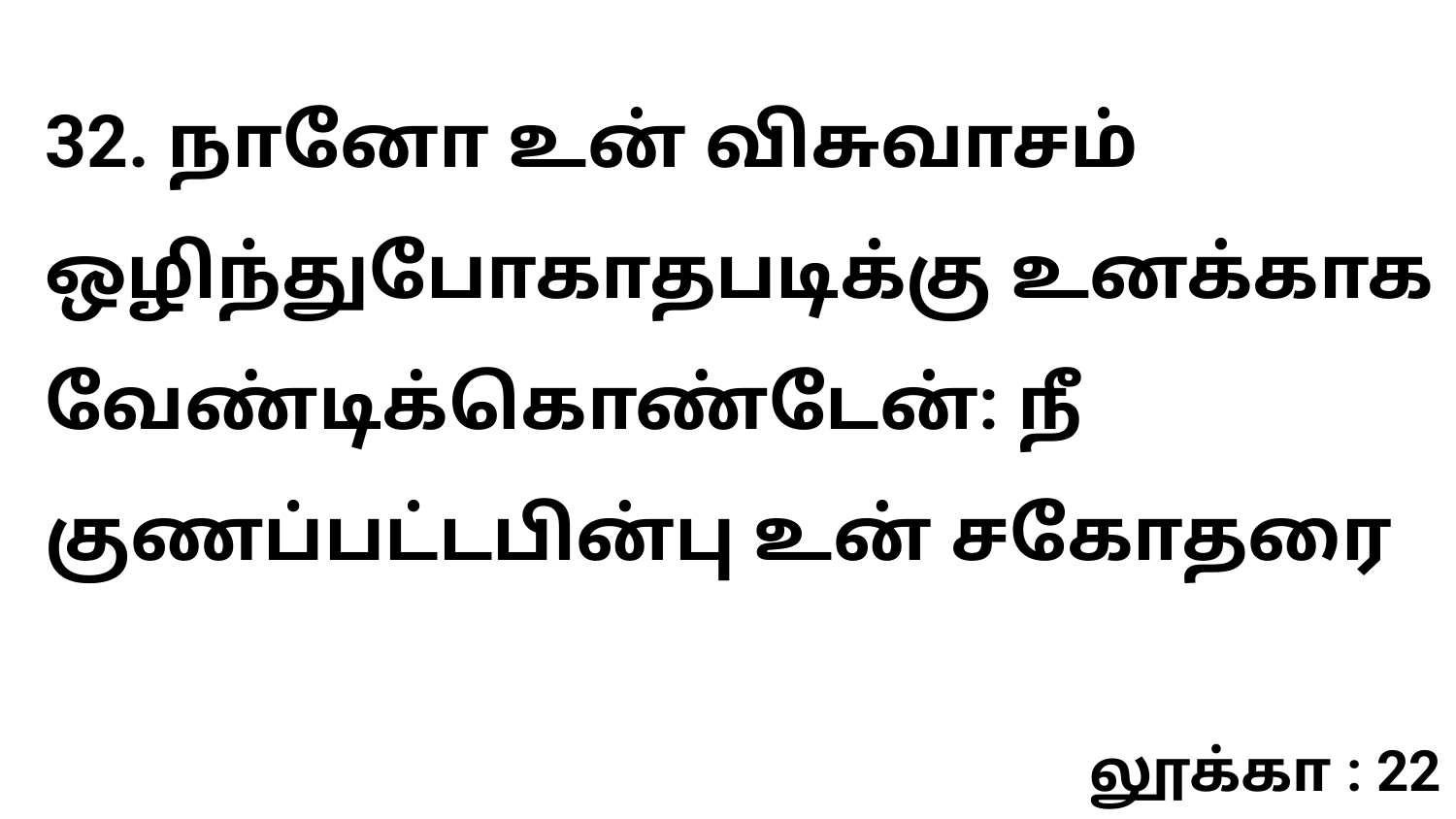

32. நானோ உன் விசுவாசம் ஒழிந்துபோகாதபடிக்கு உனக்காக வேண்டிக்கொண்டேன்: நீ குணப்பட்டபின்பு உன் சகோதரை
லூக்கா : 22